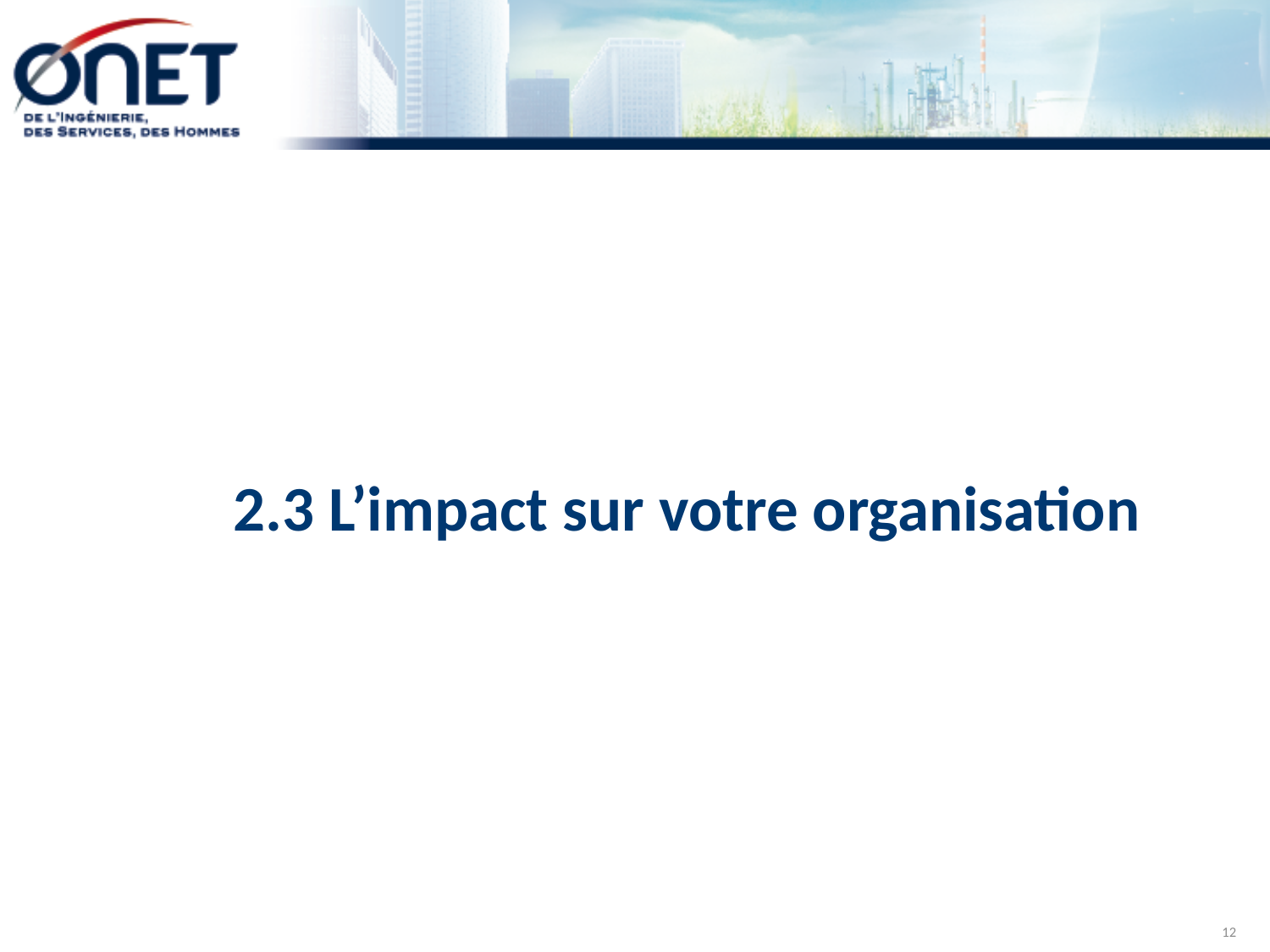

# 2.3 L’impact sur votre organisation
12